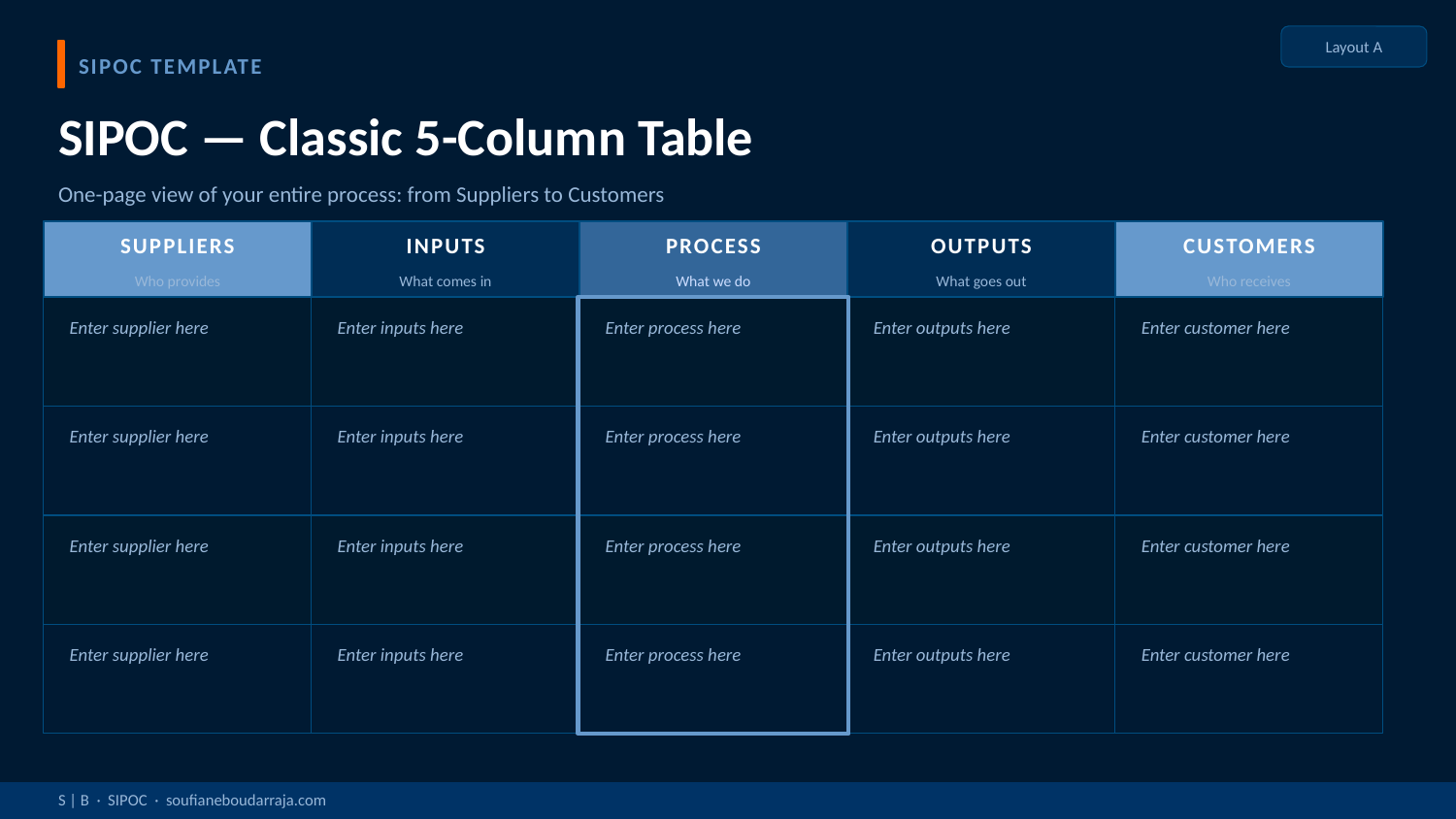

Layout A
SIPOC TEMPLATE

SIPOC — Classic 5-Column Table
One-page view of your entire process: from Suppliers to Customers

SUPPLIERS

INPUTS

PROCESS

OUTPUTS

CUSTOMERS
Who provides
What comes in
What we do
What goes out
Who receives

Enter supplier here
Enter inputs here
Enter process here
Enter outputs here
Enter customer here

Enter supplier here
Enter inputs here
Enter process here
Enter outputs here
Enter customer here

Enter supplier here
Enter inputs here
Enter process here
Enter outputs here
Enter customer here

Enter supplier here
Enter inputs here
Enter process here
Enter outputs here
Enter customer here

S | B  ·  SIPOC  ·  soufianeboudarraja.com